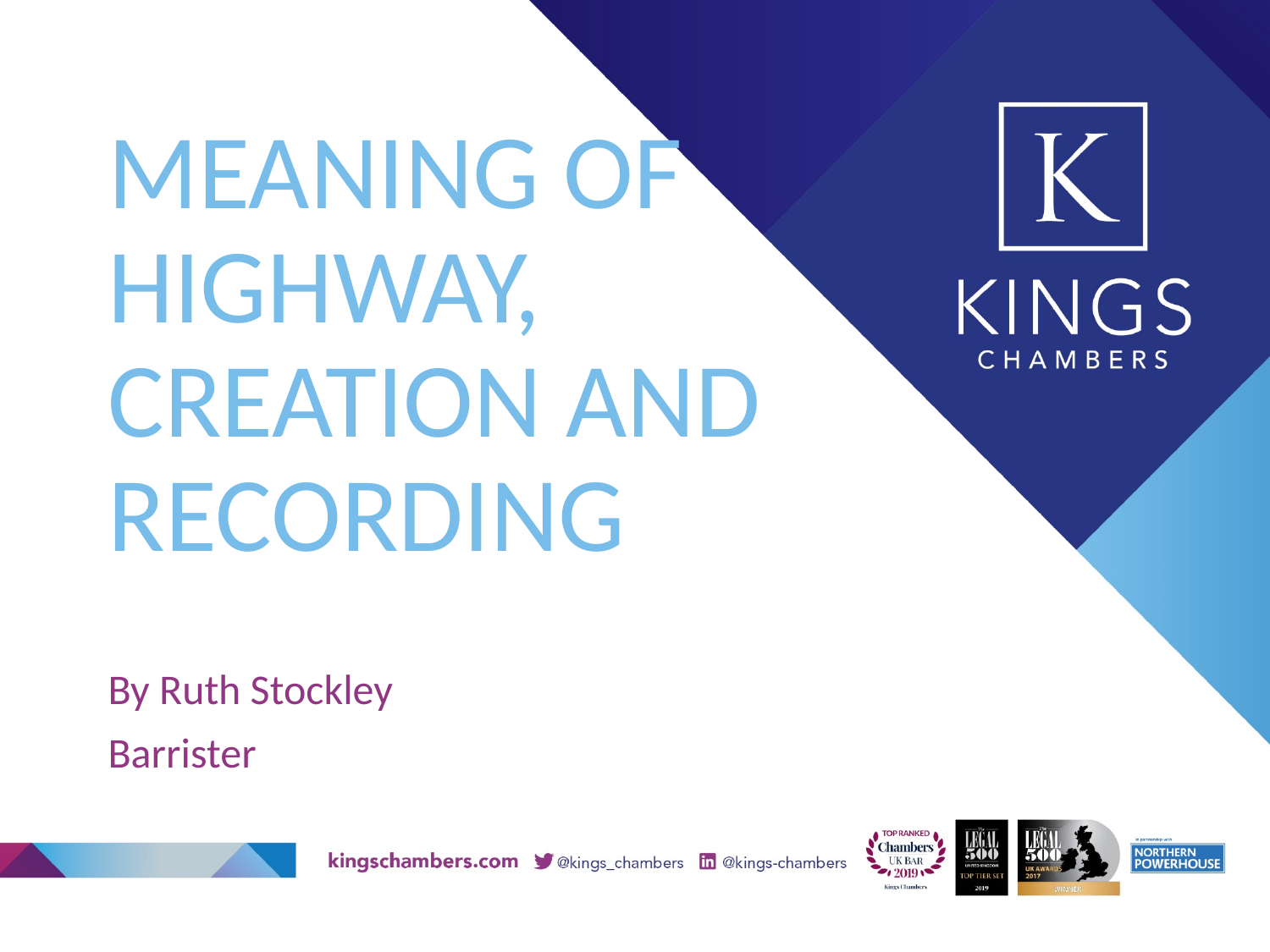

# MEANING OF HIGHWAY, CREATION AND RECORDING

By Ruth Stockley
Barrister